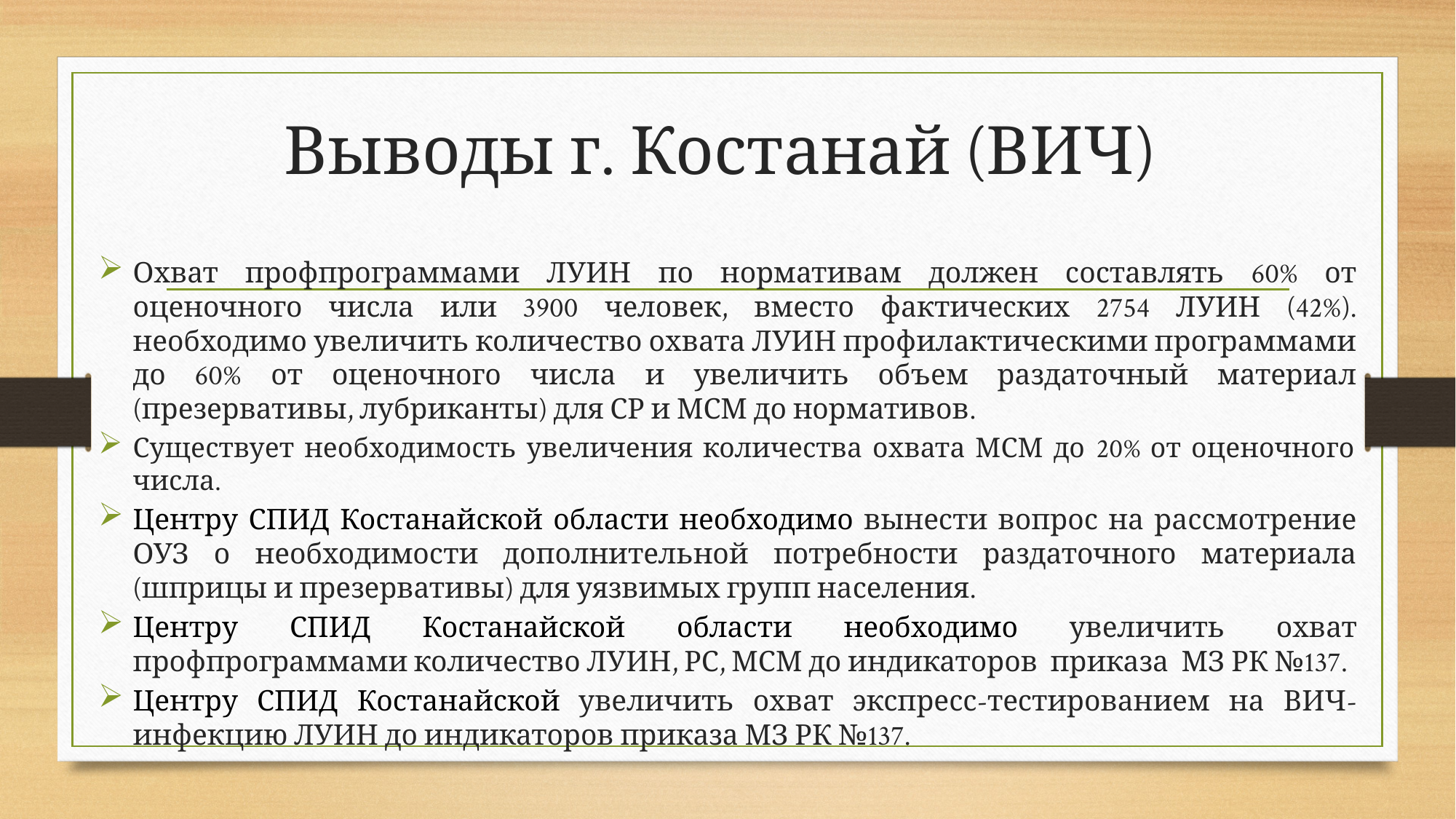

# Выводы г. Костанай (ВИЧ)
Охват профпрограммами ЛУИН по нормативам должен составлять 60% от оценочного числа или 3900 человек, вместо фактических 2754 ЛУИН (42%). необходимо увеличить количество охвата ЛУИН профилактическими программами до 60% от оценочного числа и увеличить объем раздаточный материал (презервативы, лубриканты) для СР и МСМ до нормативов.
Существует необходимость увеличения количества охвата МСМ до 20% от оценочного числа.
Центру СПИД Костанайской области необходимо вынести вопрос на рассмотрение ОУЗ о необходимости дополнительной потребности раздаточного материала (шприцы и презервативы) для уязвимых групп населения.
Центру СПИД Костанайской области необходимо увеличить охват профпрограммами количество ЛУИН, РС, МСМ до индикаторов  приказа  МЗ РК №137.
Центру СПИД Костанайской увеличить охват экспресс-тестированием на ВИЧ-инфекцию ЛУИН до индикаторов приказа МЗ РК №137.